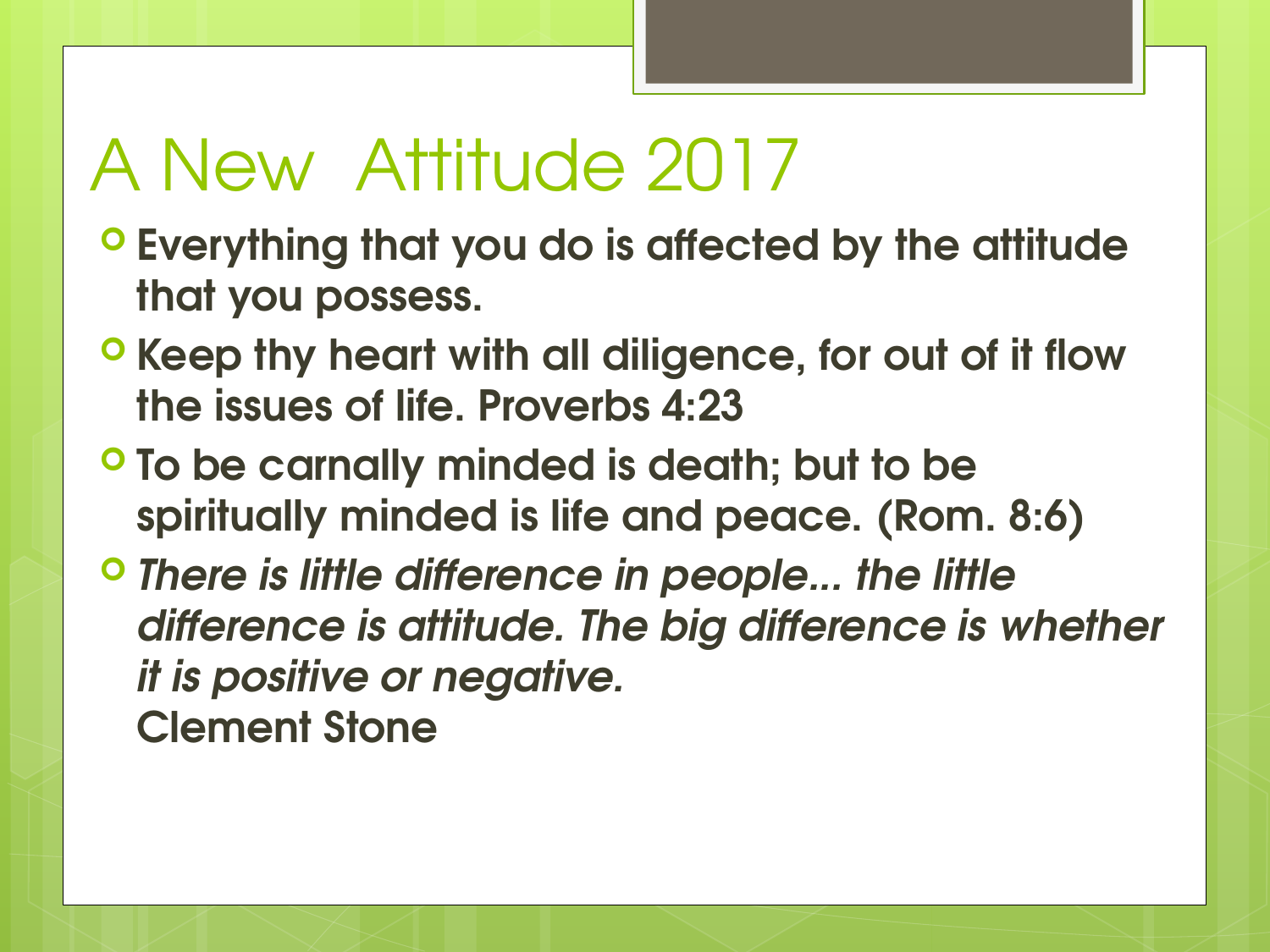

# A New  Attitude 2017
Everything that you do is affected by the attitude that you possess.
Keep thy heart with all diligence, for out of it flow the issues of life. Proverbs 4:23
To be carnally minded is death; but to be spiritually minded is life and peace. (Rom. 8:6)
There is little difference in people... the little difference is attitude. The big difference is whether it is positive or negative.
Clement Stone